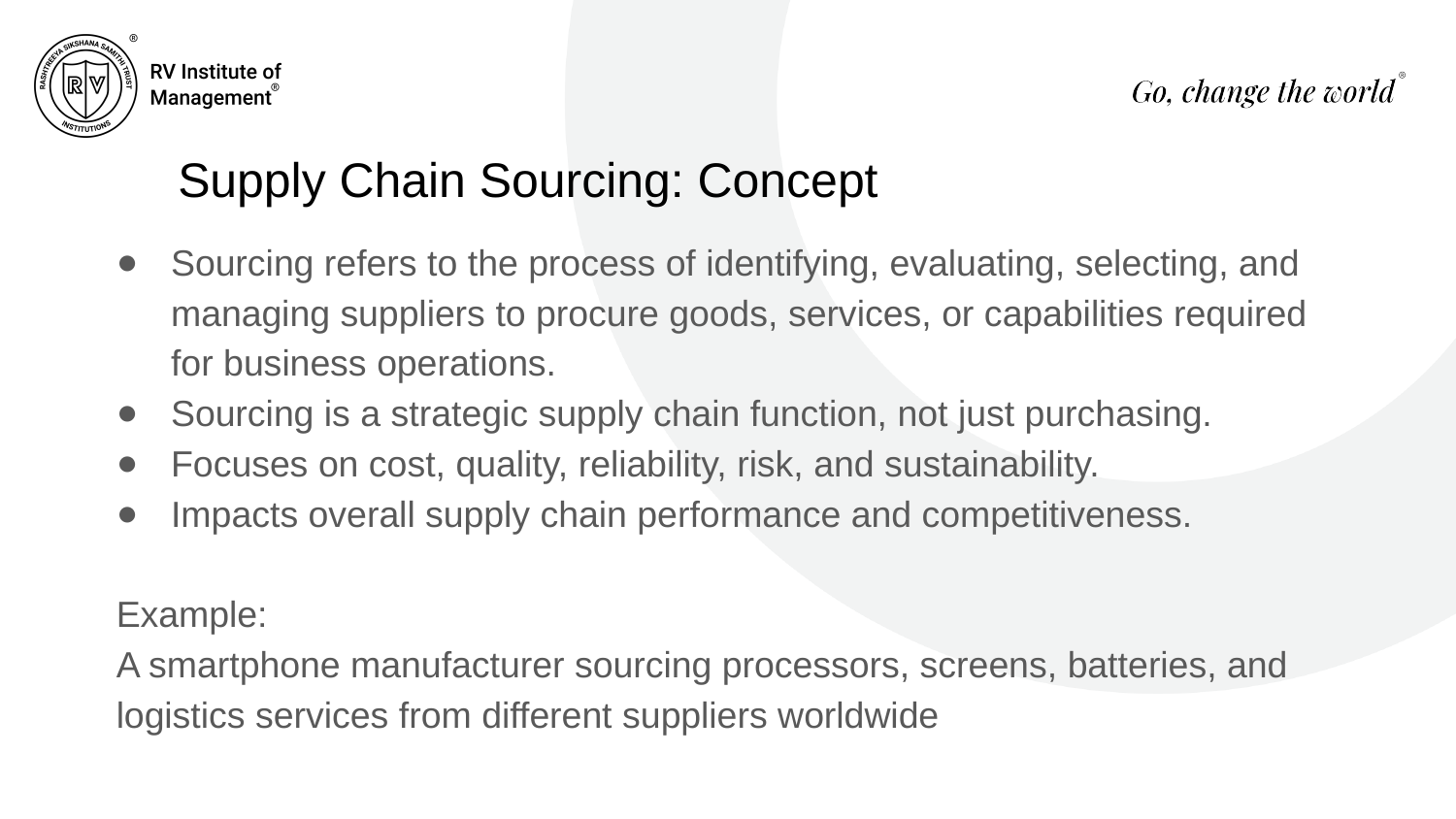

Supply Chain Sourcing: Concept
Sourcing refers to the process of identifying, evaluating, selecting, and managing suppliers to procure goods, services, or capabilities required for business operations.
Sourcing is a strategic supply chain function, not just purchasing.
Focuses on cost, quality, reliability, risk, and sustainability.
Impacts overall supply chain performance and competitiveness.

Example:
A smartphone manufacturer sourcing processors, screens, batteries, and logistics services from different suppliers worldwide